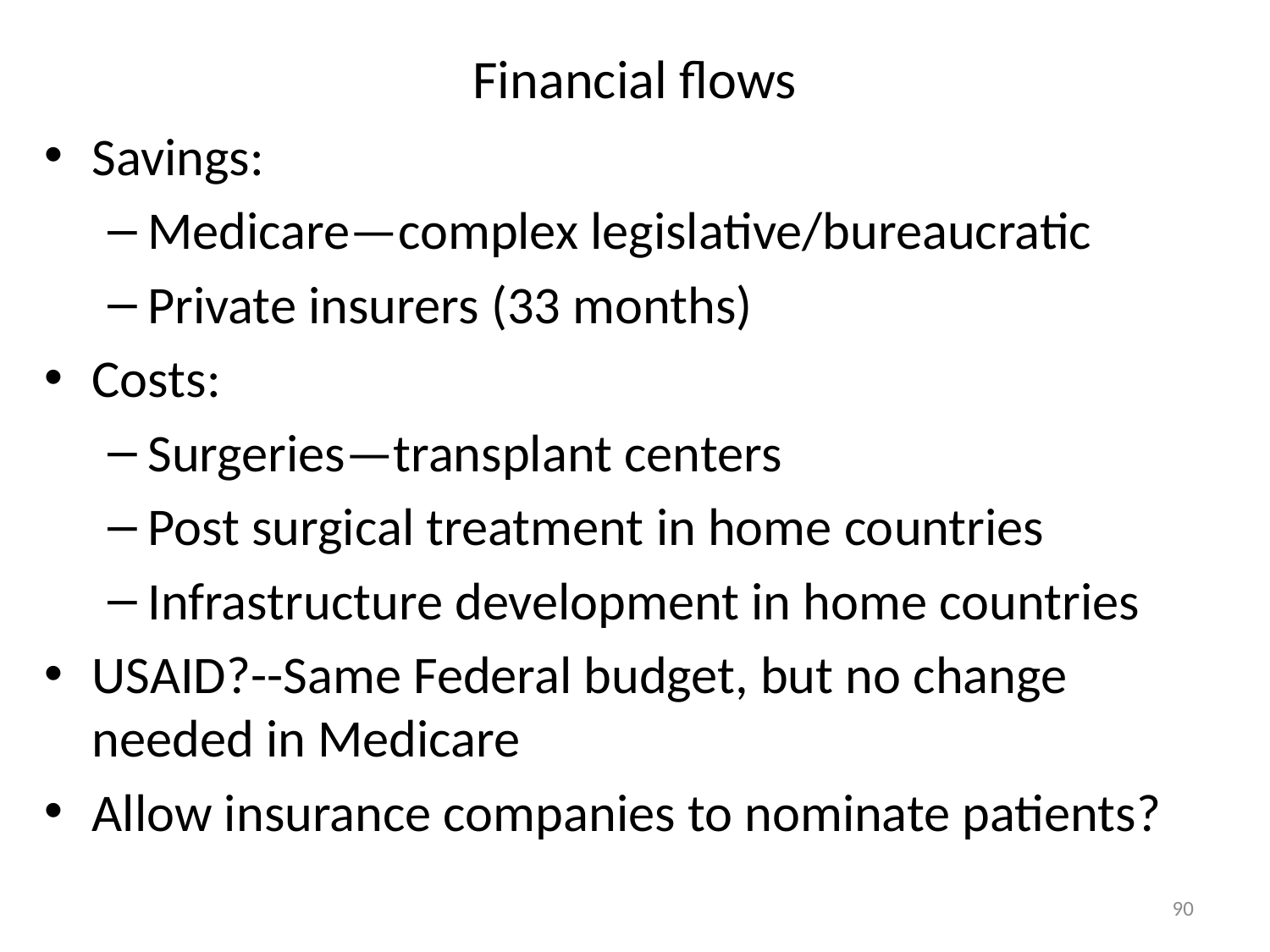

# Financial flows
Savings:
Medicare—complex legislative/bureaucratic
Private insurers (33 months)
Costs:
Surgeries—transplant centers
Post surgical treatment in home countries
Infrastructure development in home countries
USAID?--Same Federal budget, but no change needed in Medicare
Allow insurance companies to nominate patients?
90